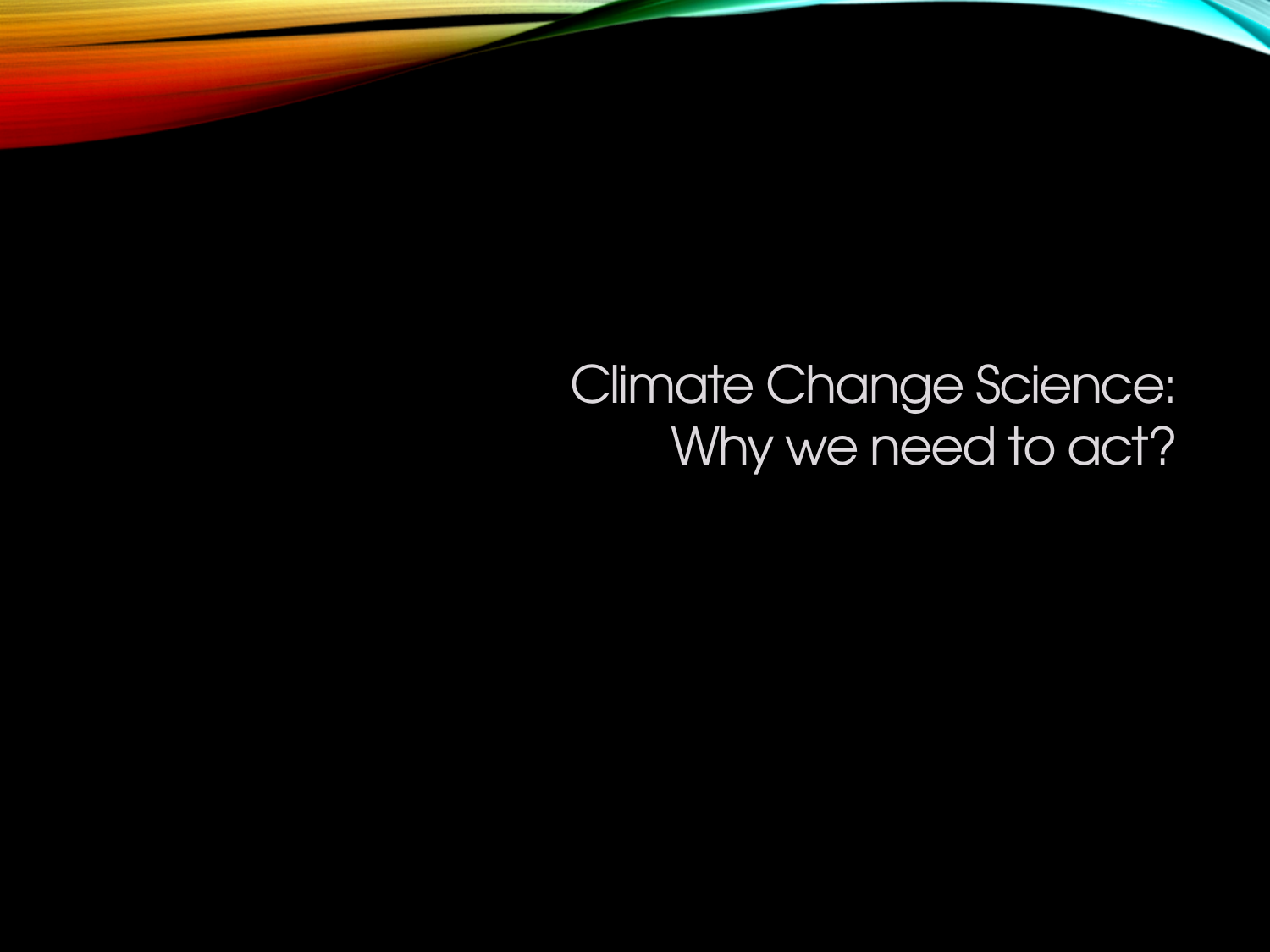

Climate Change Science:
Why we need to act?